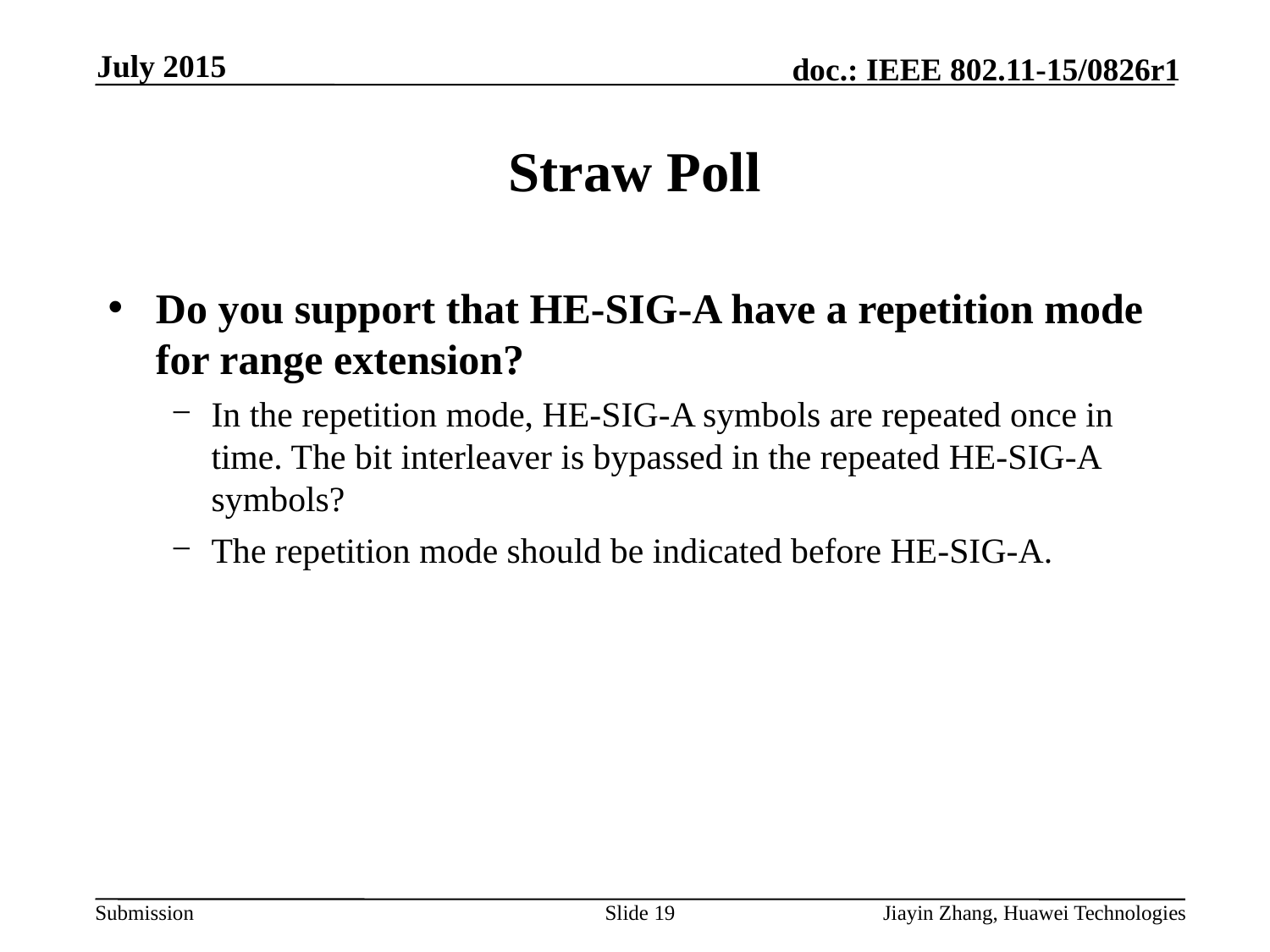

July 2015
# Straw Poll
Do you support that HE-SIG-A have a repetition mode for range extension?
In the repetition mode, HE-SIG-A symbols are repeated once in time. The bit interleaver is bypassed in the repeated HE-SIG-A symbols?
The repetition mode should be indicated before HE-SIG-A.

Slide 19
Jiayin Zhang, Huawei Technologies